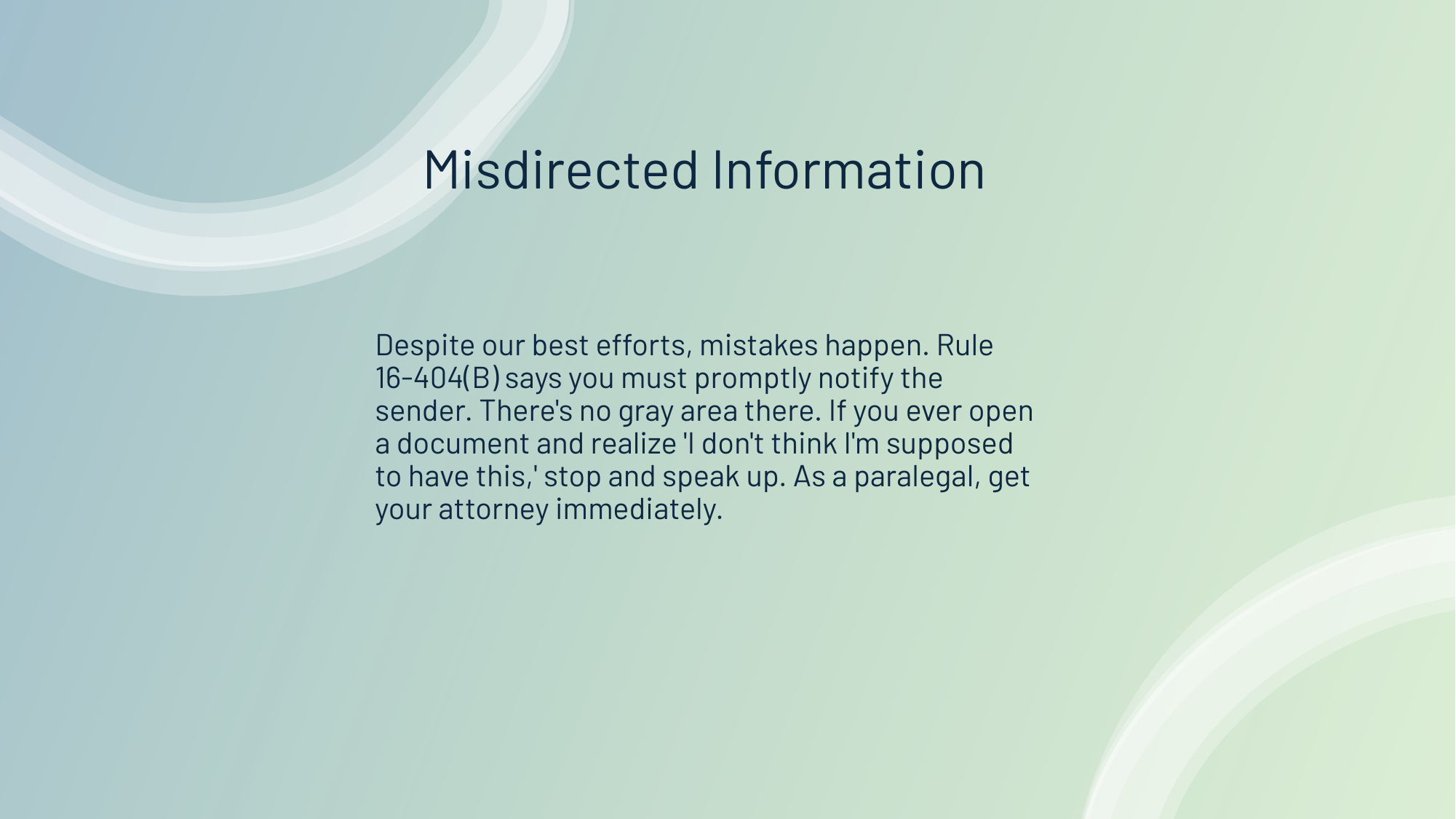

# Misdirected Information

Despite our best efforts, mistakes happen. Rule 16-404(B) says you must promptly notify the sender. There's no gray area there. If you ever open a document and realize 'I don't think I'm supposed to have this,' stop and speak up. As a paralegal, get your attorney immediately.